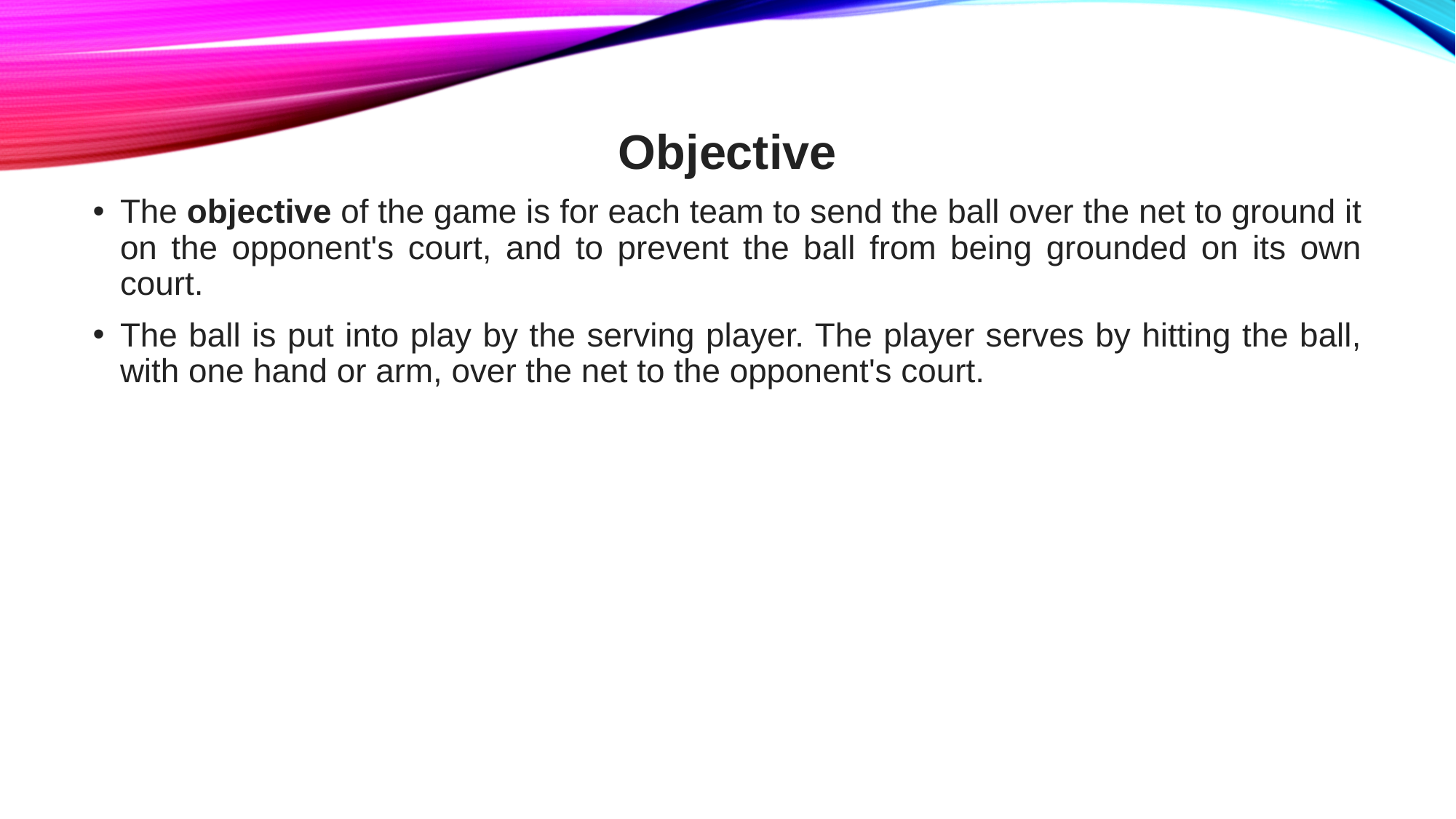

Objective
The objective of the game is for each team to send the ball over the net to ground it on the opponent's court, and to prevent the ball from being grounded on its own court.
The ball is put into play by the serving player. The player serves by hitting the ball, with one hand or arm, over the net to the opponent's court.